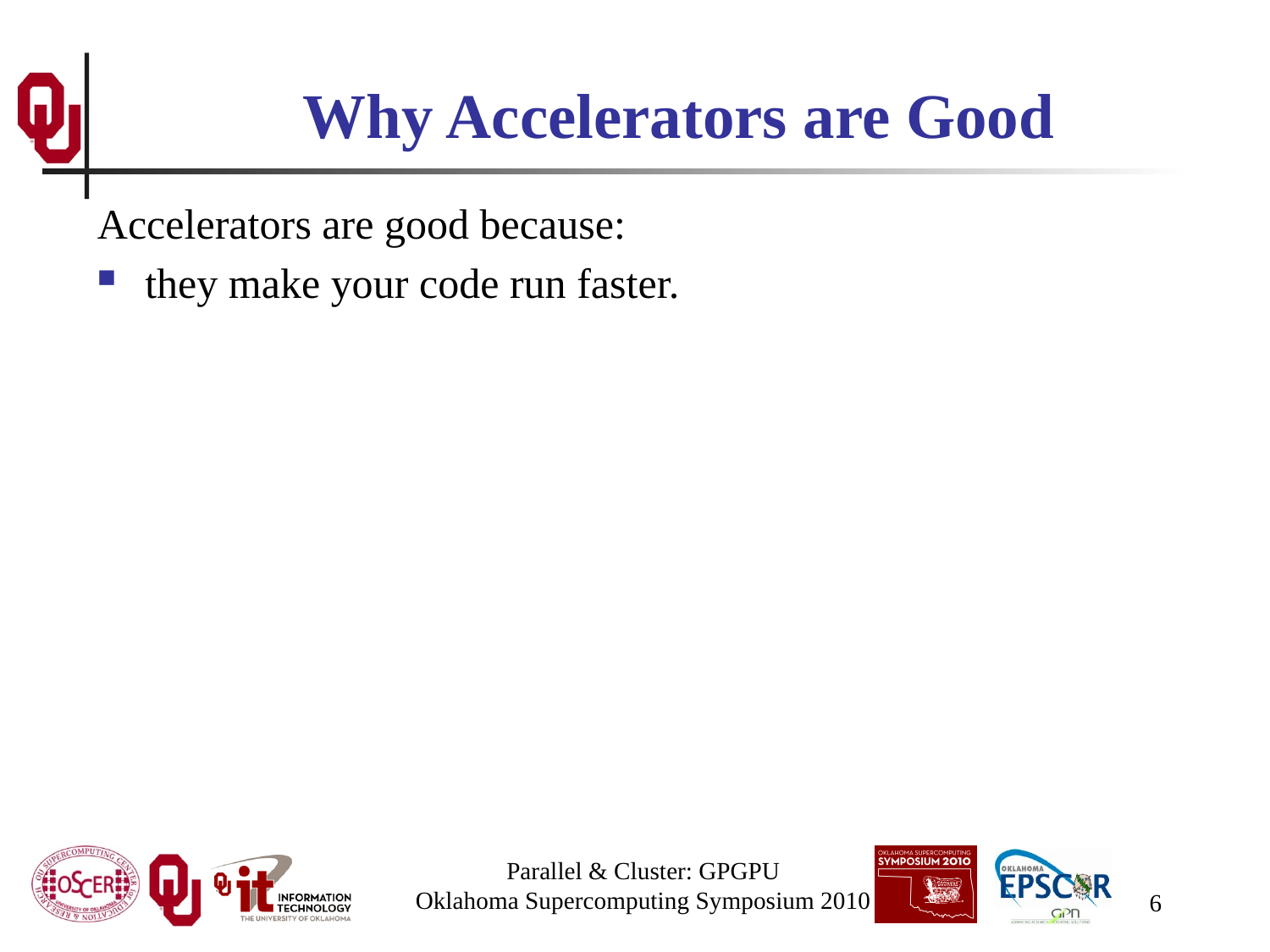

# Why Accelerators are Good
Accelerators are good because:
they make your code run faster.
Parallel & Cluster: GPGPU
Oklahoma Supercomputing Symposium 2010
6